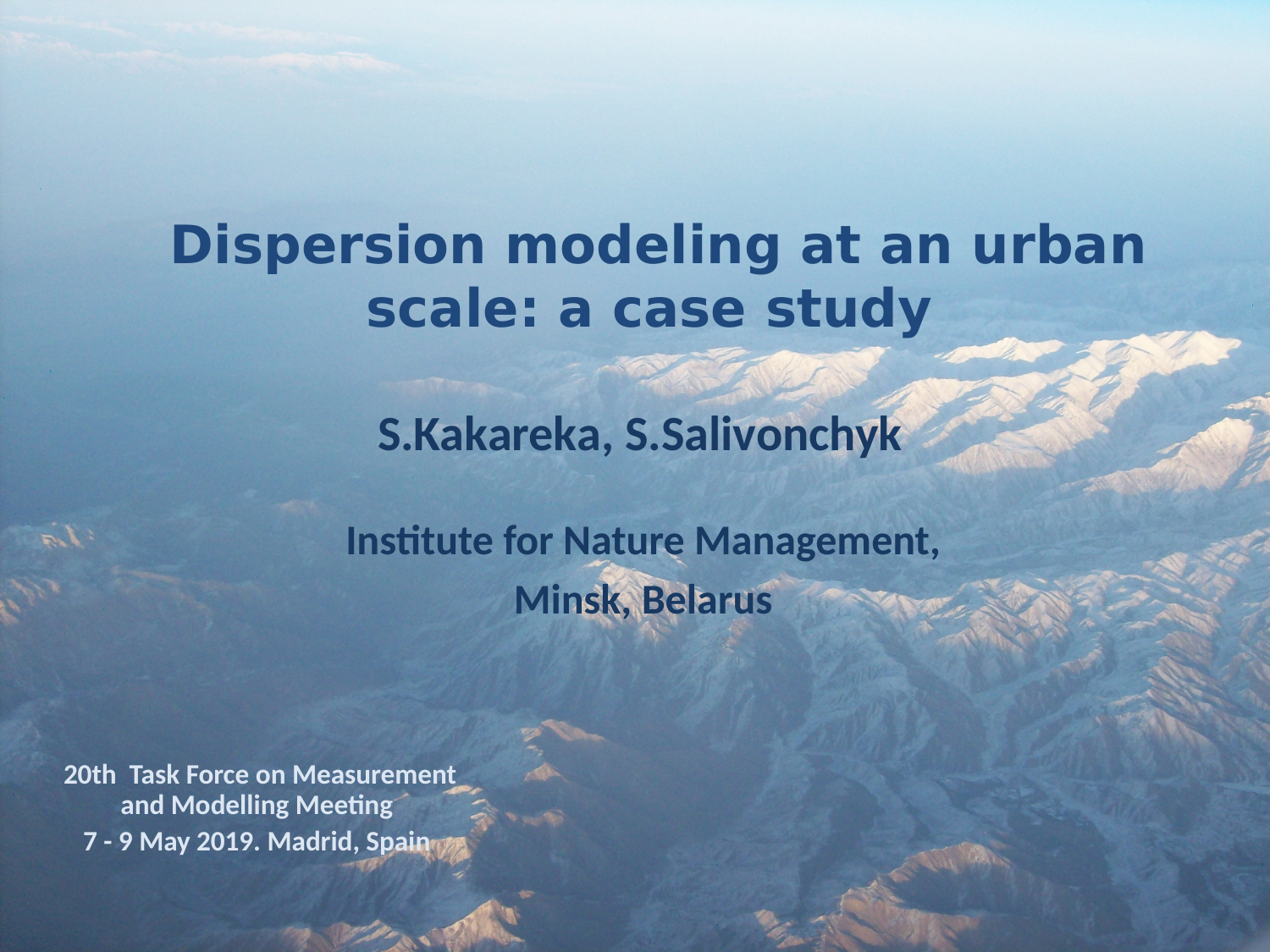

# Dispersion modeling at an urban scale: a case study
S.Kakareka, S.Salivonchyk
Institute for Nature Management,
Minsk, Belarus

20th  Task Force on Measurement
 and Modelling Meeting
7 - 9 May 2019. Madrid, Spain